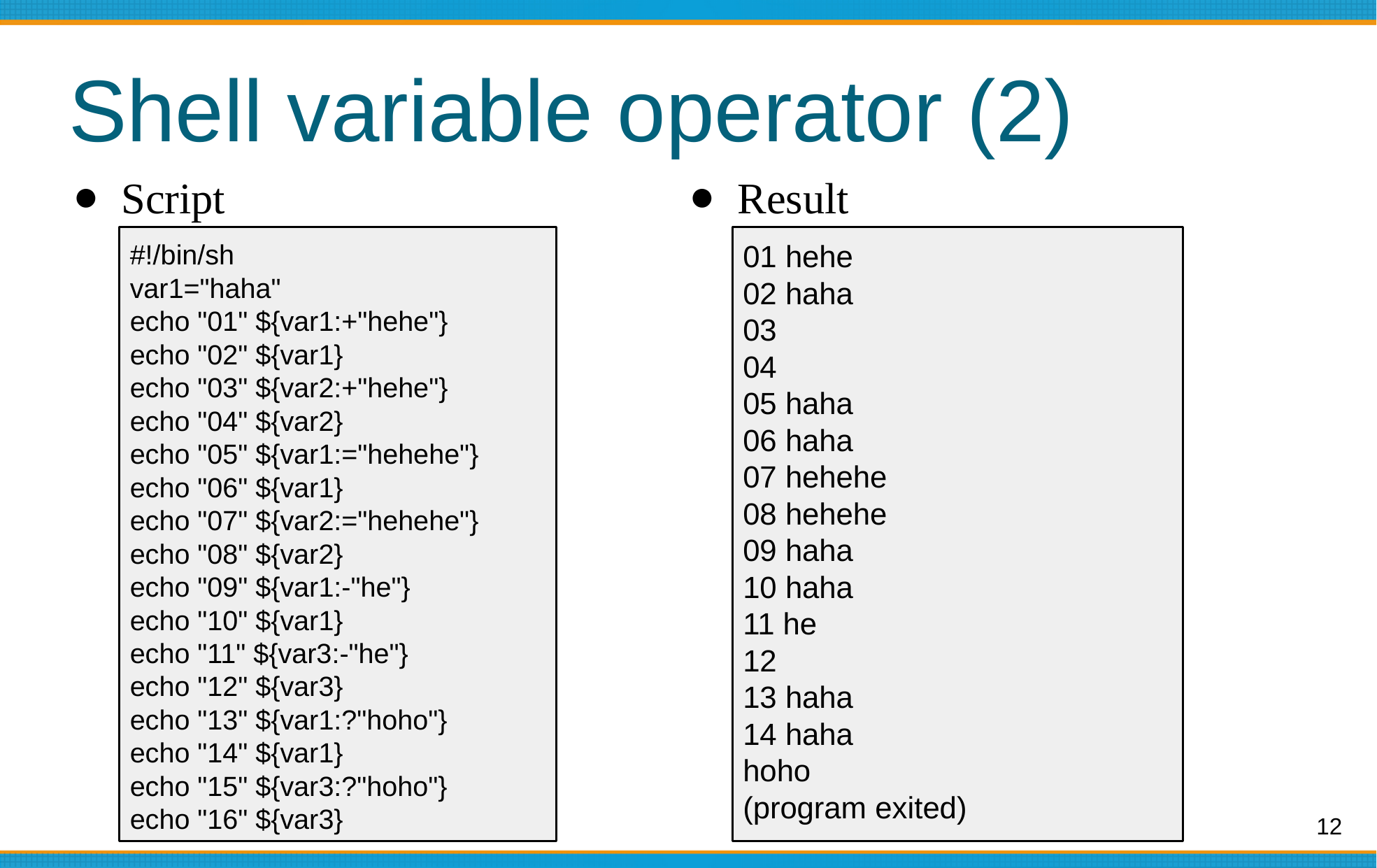

# Shell variable operator (2)
Script

Result
#!/bin/sh
var1="haha"
echo "01" ${var1:+"hehe"}
echo "02" ${var1}
echo "03" ${var2:+"hehe"}
echo "04" ${var2}
echo "05" ${var1:="hehehe"}
echo "06" ${var1}
echo "07" ${var2:="hehehe"}
echo "08" ${var2}
echo "09" ${var1:-"he"}
echo "10" ${var1}
echo "11" ${var3:-"he"}
echo "12" ${var3}
echo "13" ${var1:?"hoho"}
echo "14" ${var1}
echo "15" ${var3:?"hoho"}
echo "16" ${var3}

01 hehe
02 haha
03
04
05 haha
06 haha
07 hehehe
08 hehehe
09 haha
10 haha
11 he
12
13 haha
14 haha
hoho
(program exited)

12